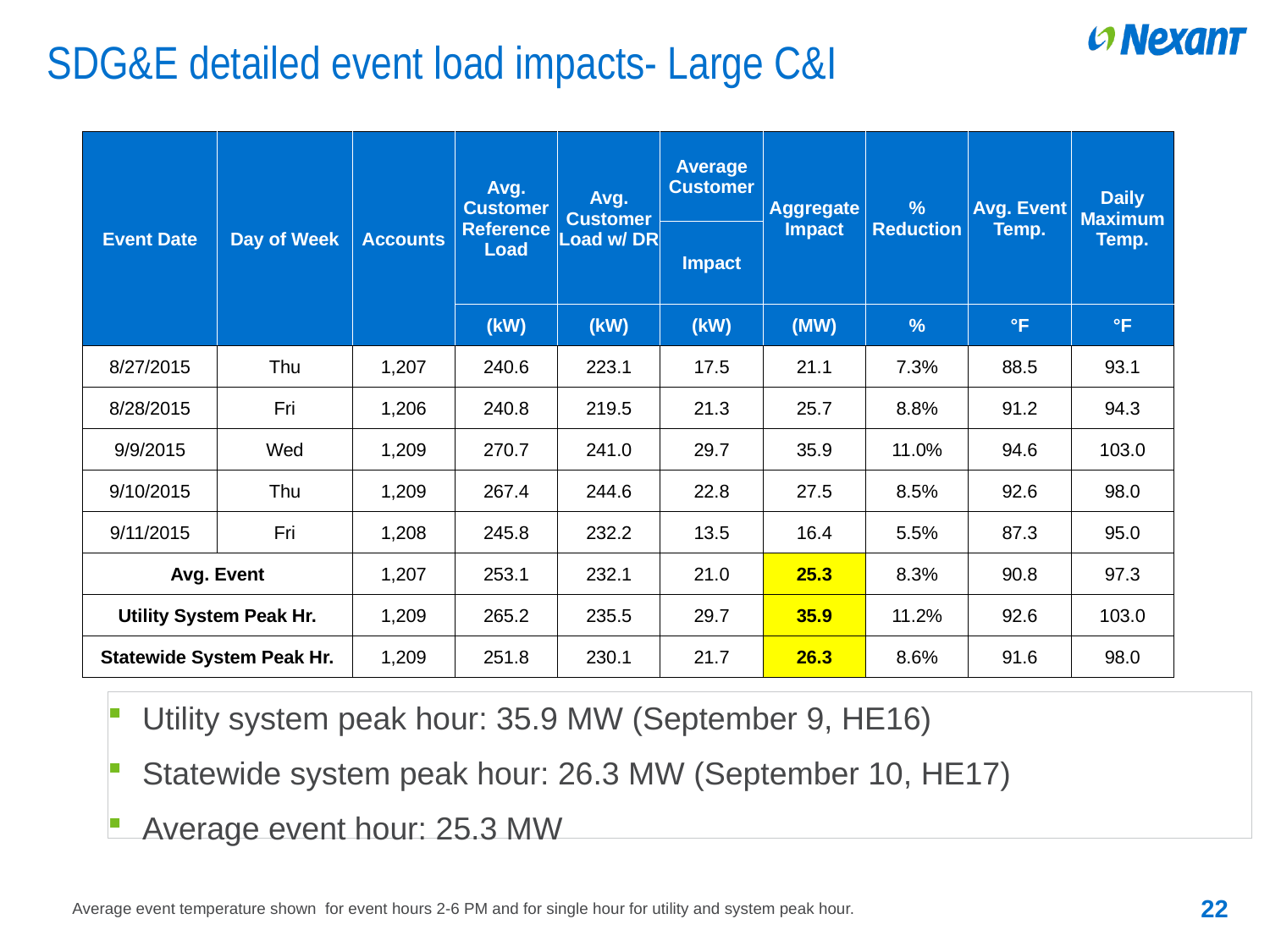

# SDG&E detailed event load impacts- Large C&I
| Event Date | Day of Week | Accounts | Avg. Customer Reference Load | Avg. Customer Load w/ DR | Average Customer | Aggregate Impact | % Reduction | Avg. Event Temp. | Daily Maximum Temp. |
| --- | --- | --- | --- | --- | --- | --- | --- | --- | --- |
|  |  |  |  |  | Impact |  |  |  |  |
|  |  |  | (kW) | (kW) | (kW) | (MW) | % | °F | °F |
| 8/27/2015 | Thu | 1,207 | 240.6 | 223.1 | 17.5 | 21.1 | 7.3% | 88.5 | 93.1 |
| 8/28/2015 | Fri | 1,206 | 240.8 | 219.5 | 21.3 | 25.7 | 8.8% | 91.2 | 94.3 |
| 9/9/2015 | Wed | 1,209 | 270.7 | 241.0 | 29.7 | 35.9 | 11.0% | 94.6 | 103.0 |
| 9/10/2015 | Thu | 1,209 | 267.4 | 244.6 | 22.8 | 27.5 | 8.5% | 92.6 | 98.0 |
| 9/11/2015 | Fri | 1,208 | 245.8 | 232.2 | 13.5 | 16.4 | 5.5% | 87.3 | 95.0 |
| Avg. Event |  | 1,207 | 253.1 | 232.1 | 21.0 | 25.3 | 8.3% | 90.8 | 97.3 |
| Utility System Peak Hr. |  | 1,209 | 265.2 | 235.5 | 29.7 | 35.9 | 11.2% | 92.6 | 103.0 |
| Statewide System Peak Hr. |  | 1,209 | 251.8 | 230.1 | 21.7 | 26.3 | 8.6% | 91.6 | 98.0 |
Utility system peak hour: 35.9 MW (September 9, HE16)
Statewide system peak hour: 26.3 MW (September 10, HE17)
Average event hour: 25.3 MW

22
Average event temperature shown  for event hours 2-6 PM and for single hour for utility and system peak hour.